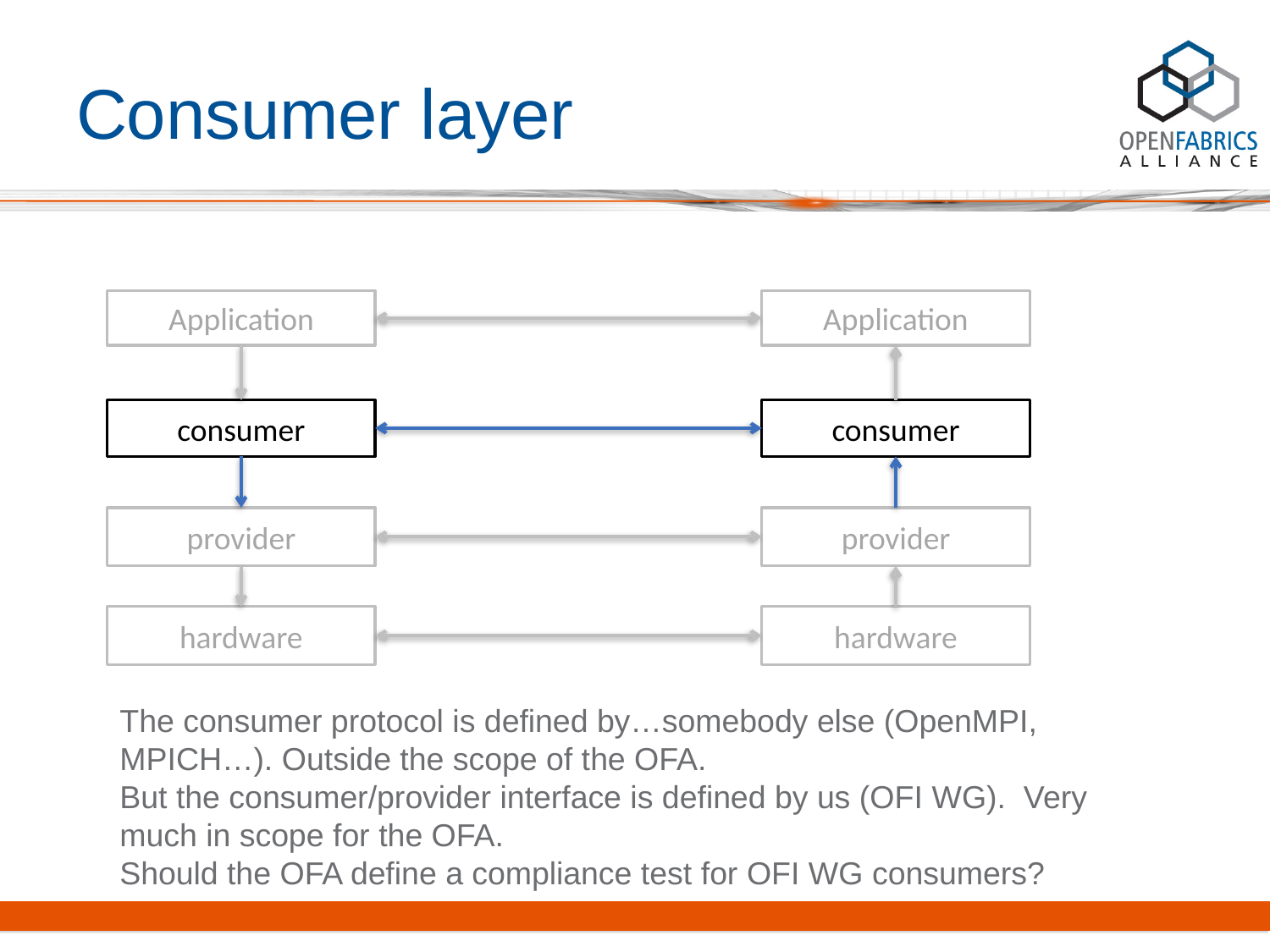

# Consumer layer
Application
Application
consumer
consumer
provider
provider
hardware
hardware
The consumer protocol is defined by…somebody else (OpenMPI, MPICH…). Outside the scope of the OFA.
But the consumer/provider interface is defined by us (OFI WG).  Very much in scope for the OFA.
Should the OFA define a compliance test for OFI WG consumers?